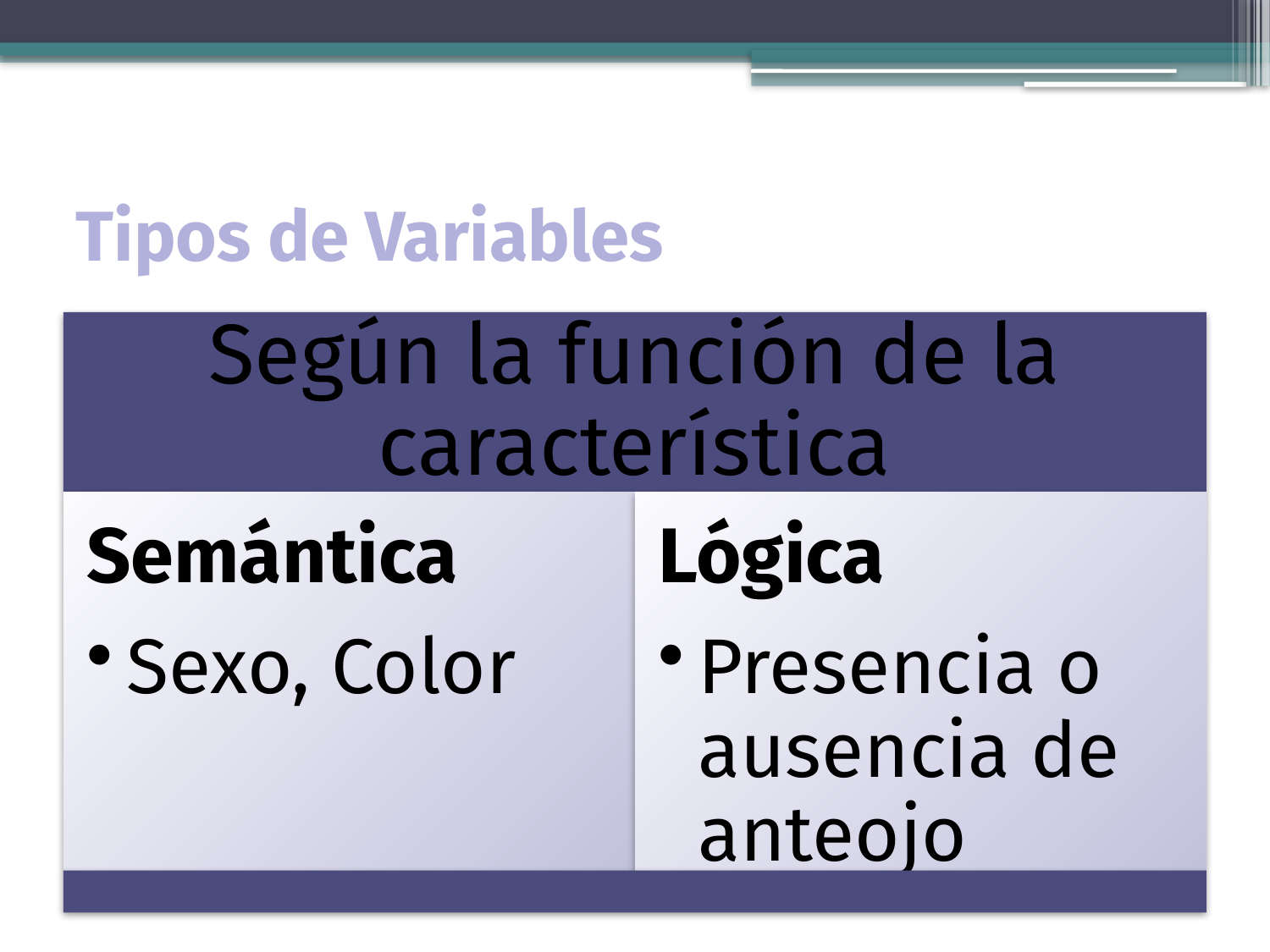

# Tipos de Variables
Según la función de la característica
Semántica
Sexo, Color
Lógica
Presencia o ausencia de anteojo